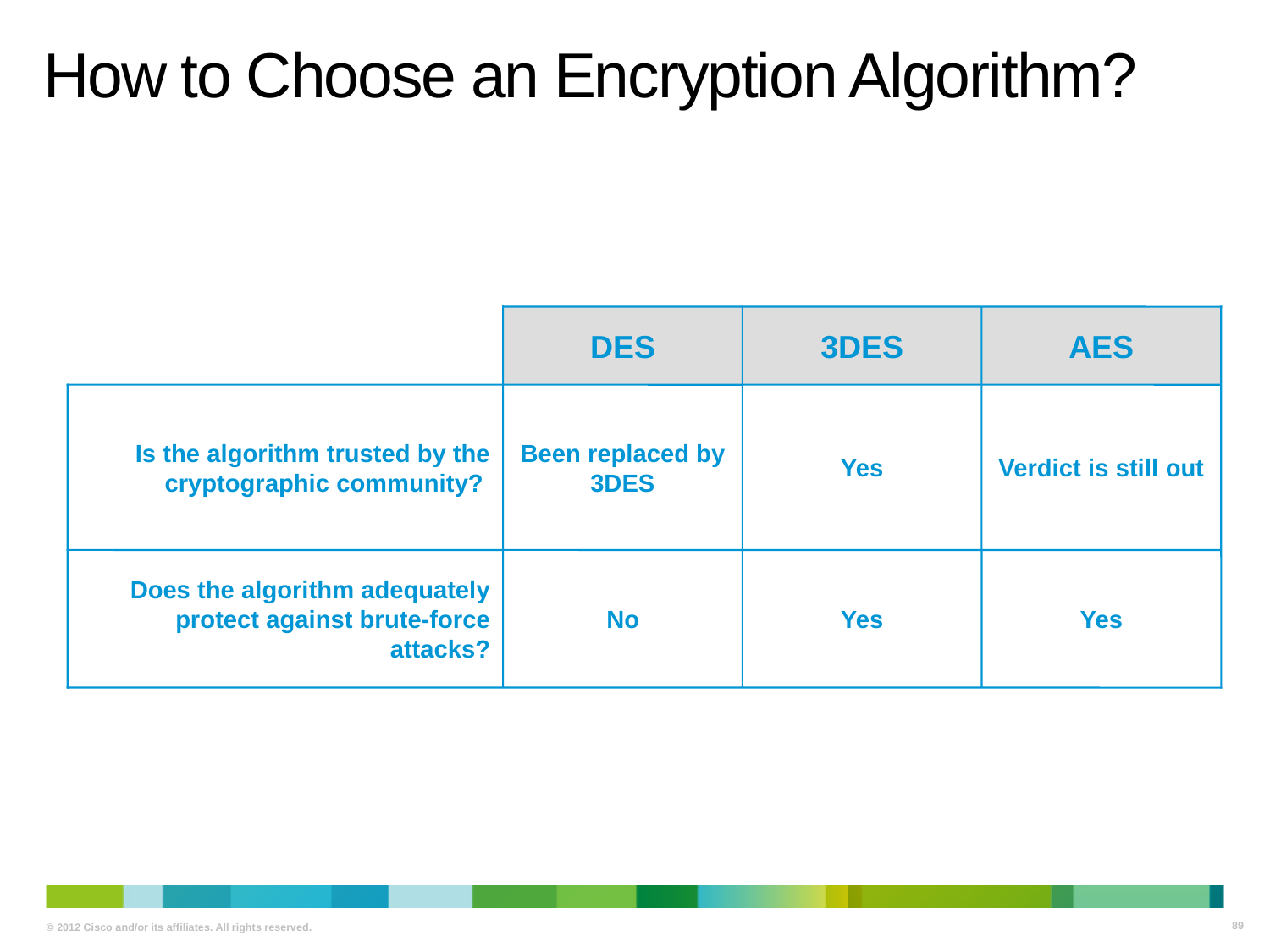

# How to Choose an Encryption Algorithm?

DES

3DES

AES

Is the algorithm trusted by the cryptographic community?

Been replaced by 3DES
Yes

Verdict is still out
Does the algorithm adequately protect against brute-force attacks?

No

Yes
Yes